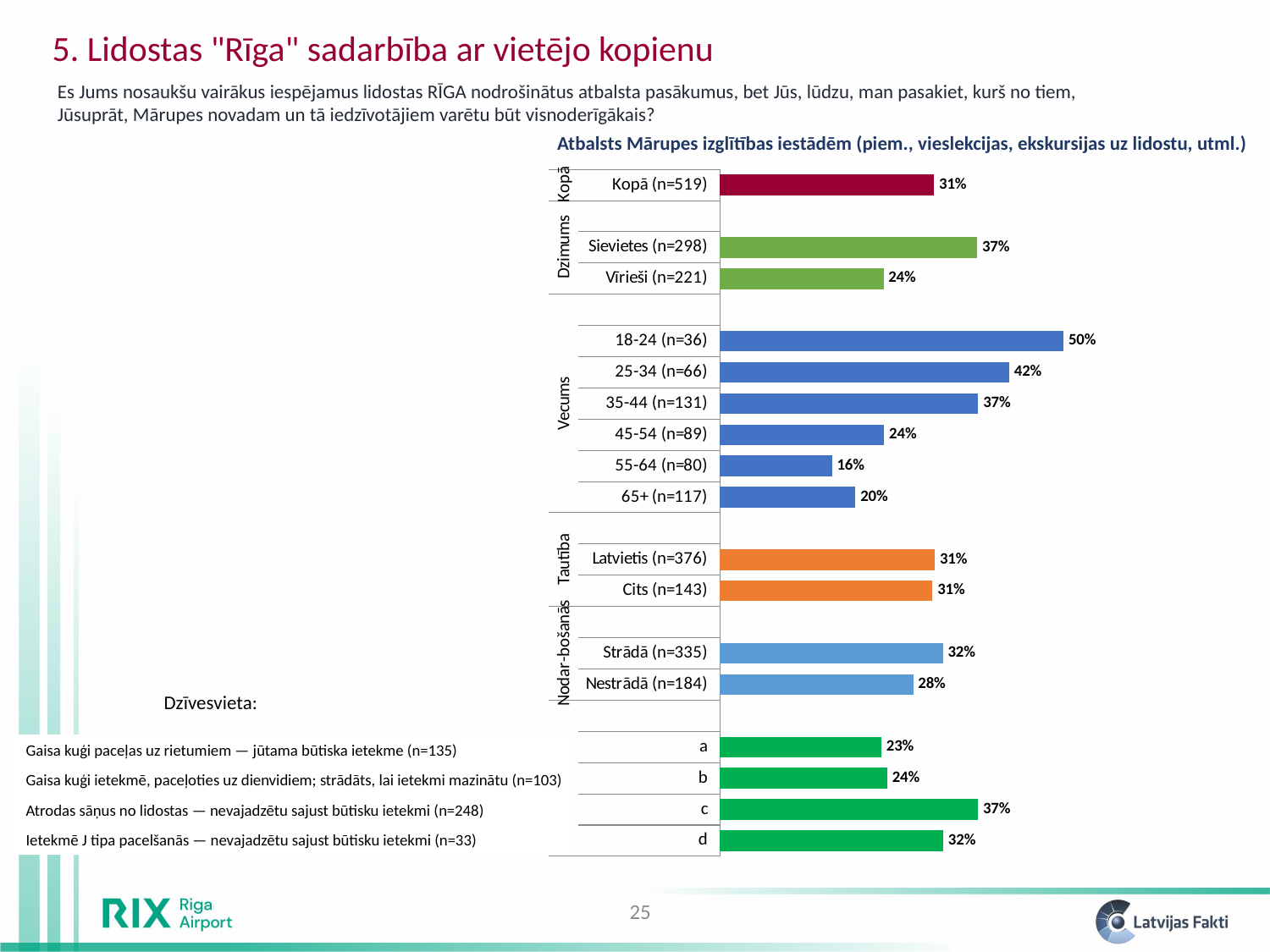

5. Lidostas "Rīga" sadarbība ar vietējo kopienu
Es Jums nosaukšu vairākus iespējamus lidostas RĪGA nodrošinātus atbalsta pasākumus, bet Jūs, lūdzu, man pasakiet, kurš no tiem, Jūsuprāt, Mārupes novadam un tā iedzīvotājiem varētu būt visnoderīgākais?
Atbalsts Mārupes izglītības iestādēm (piem., vieslekcijas, ekskursijas uz lidostu, utml.)

### Chart

| Category | Atbalsts Mārupes izglītības iestādēm (piemēram, vieslekcijas, ekskursijas uz lidostu, utml.) |
|---|---|
| d | 0.3224204345513643 |
| c | 0.3724409990392178 |
| b | 0.24133525755858085 |
| a | 0.2330196908772653 |
|  | None |
| Nestrādā (n=184) | 0.27881490553395116 |
| Strādā (n=335) | 0.32176170559131584 |
|  | None |
| Cits (n=143) | 0.3067300823874553 |
| Latvietis (n=376) | 0.31013956853499575 |
|  | None |
| 65+ (n=117) | 0.19554194633811217 |
| 55-64 (n=80) | 0.16174639742189167 |
| 45-54 (n=89) | 0.237032718130994 |
| 35-44 (n=131) | 0.37263139610794016 |
| 25-34 (n=66) | 0.4176061213816308 |
| 18-24 (n=36) | 0.4958703131365201 |
|  | None |
| Vīrieši (n=221) | 0.2360686818100258 |
| Sievietes (n=298) | 0.371258551215554 |
|  | None |
| Kopā (n=519) | 0.3091420923863728 |
Dzīvesvieta:
Gaisa kuģi paceļas uz rietumiem — jūtama būtiska ietekme (n=135)
Gaisa kuģi ietekmē, paceļoties uz dienvidiem; strādāts, lai ietekmi mazinātu (n=103)
Atrodas sāņus no lidostas — nevajadzētu sajust būtisku ietekmi (n=248)
Ietekmē J tipa pacelšanās — nevajadzētu sajust būtisku ietekmi (n=33)
25